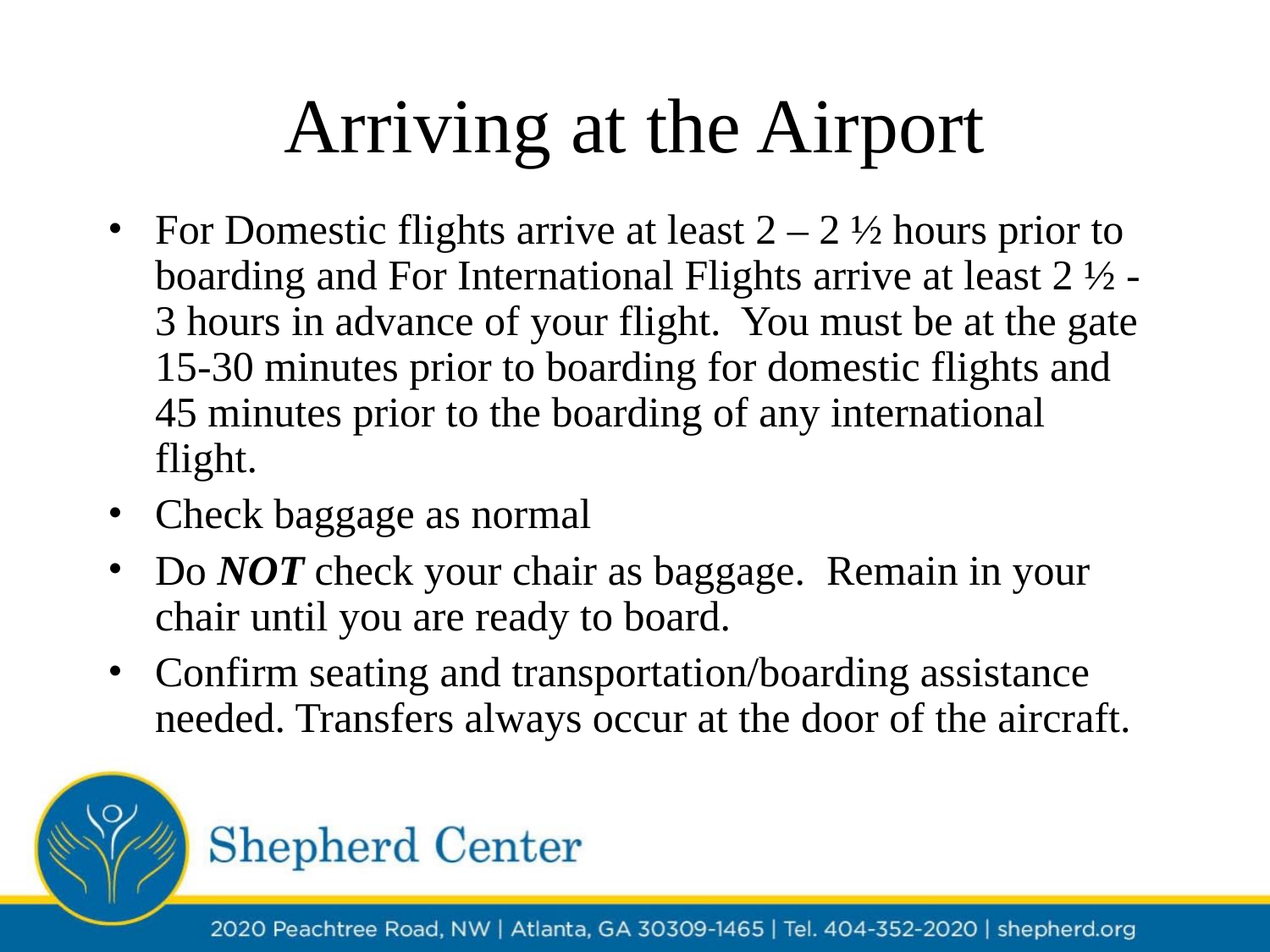

# Arriving at the Airport
For Domestic flights arrive at least 2 – 2 ½ hours prior to boarding and For International Flights arrive at least 2 ½ - 3 hours in advance of your flight.  You must be at the gate 15-30 minutes prior to boarding for domestic flights and 45 minutes prior to the boarding of any international flight.
Check baggage as normal
Do NOT check your chair as baggage.  Remain in your chair until you are ready to board.
Confirm seating and transportation/boarding assistance needed. Transfers always occur at the door of the aircraft.